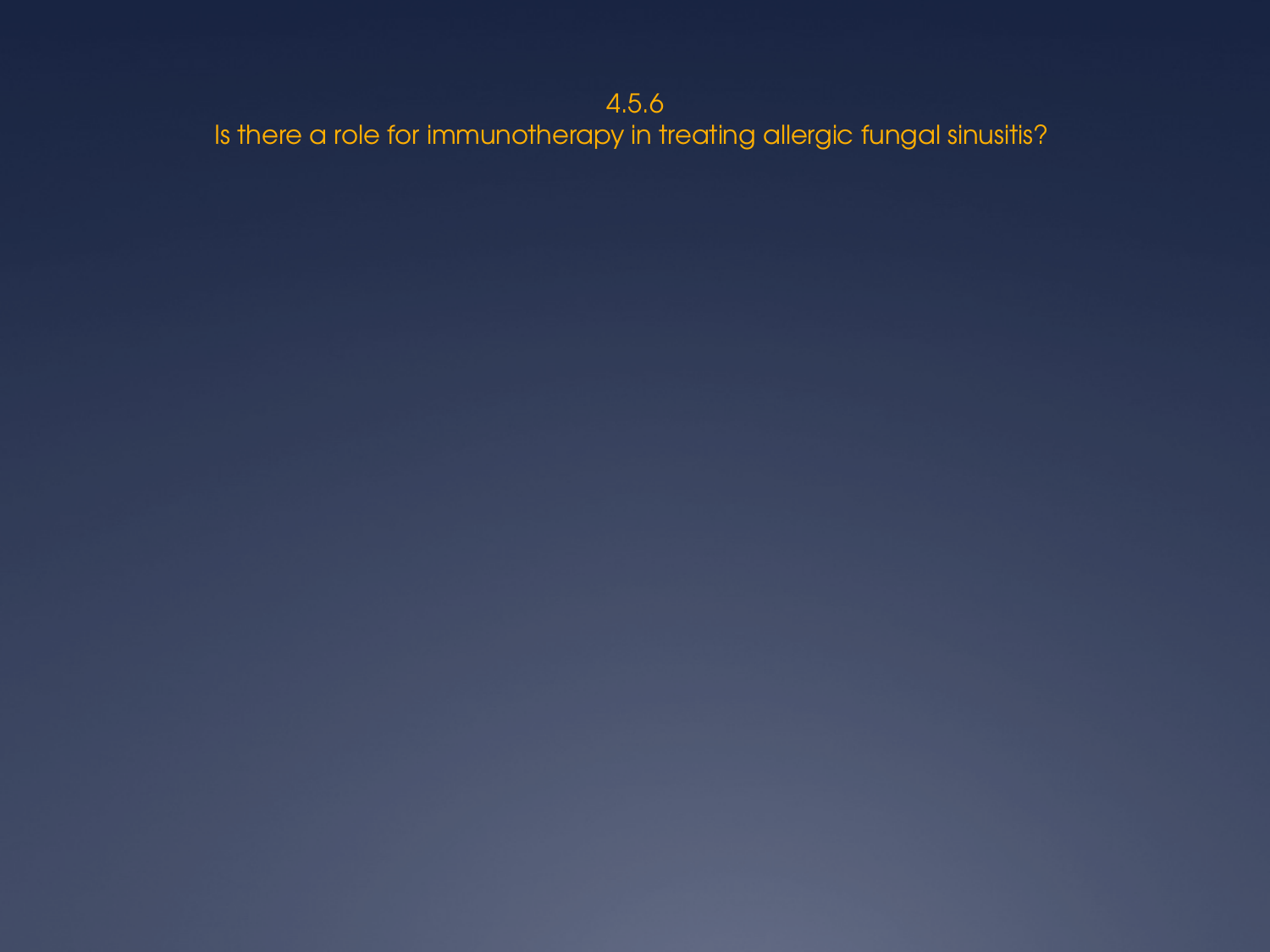

# 4.5.6 Is there a role for immunotherapy in treating allergic fungal sinusitis?